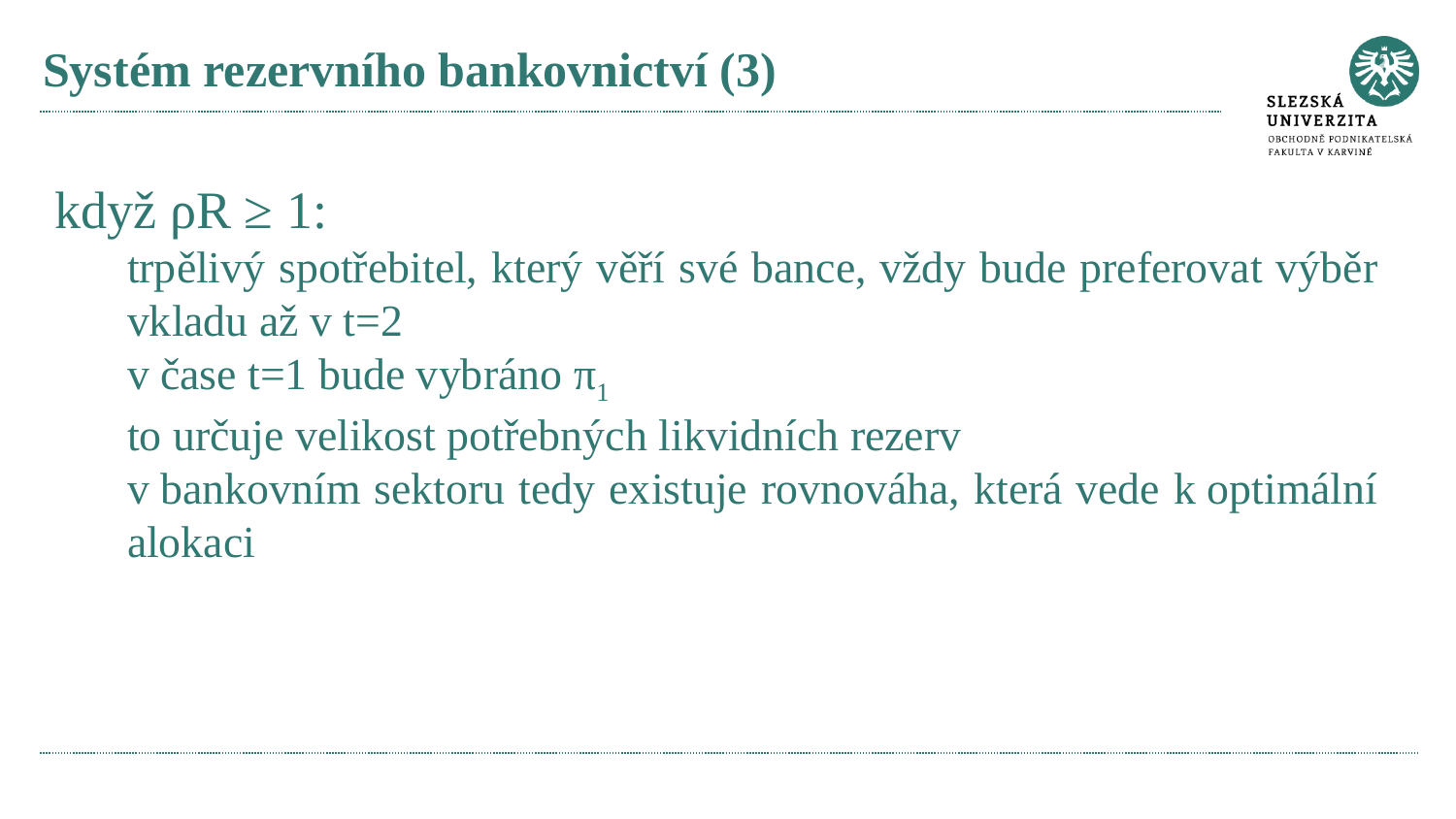

# Systém rezervního bankovnictví (3)
když ρR ≥ 1:
trpělivý spotřebitel, který věří své bance, vždy bude preferovat výběr vkladu až v t=2
v čase t=1 bude vybráno π1
to určuje velikost potřebných likvidních rezerv
v bankovním sektoru tedy existuje rovnováha, která vede k optimální alokaci